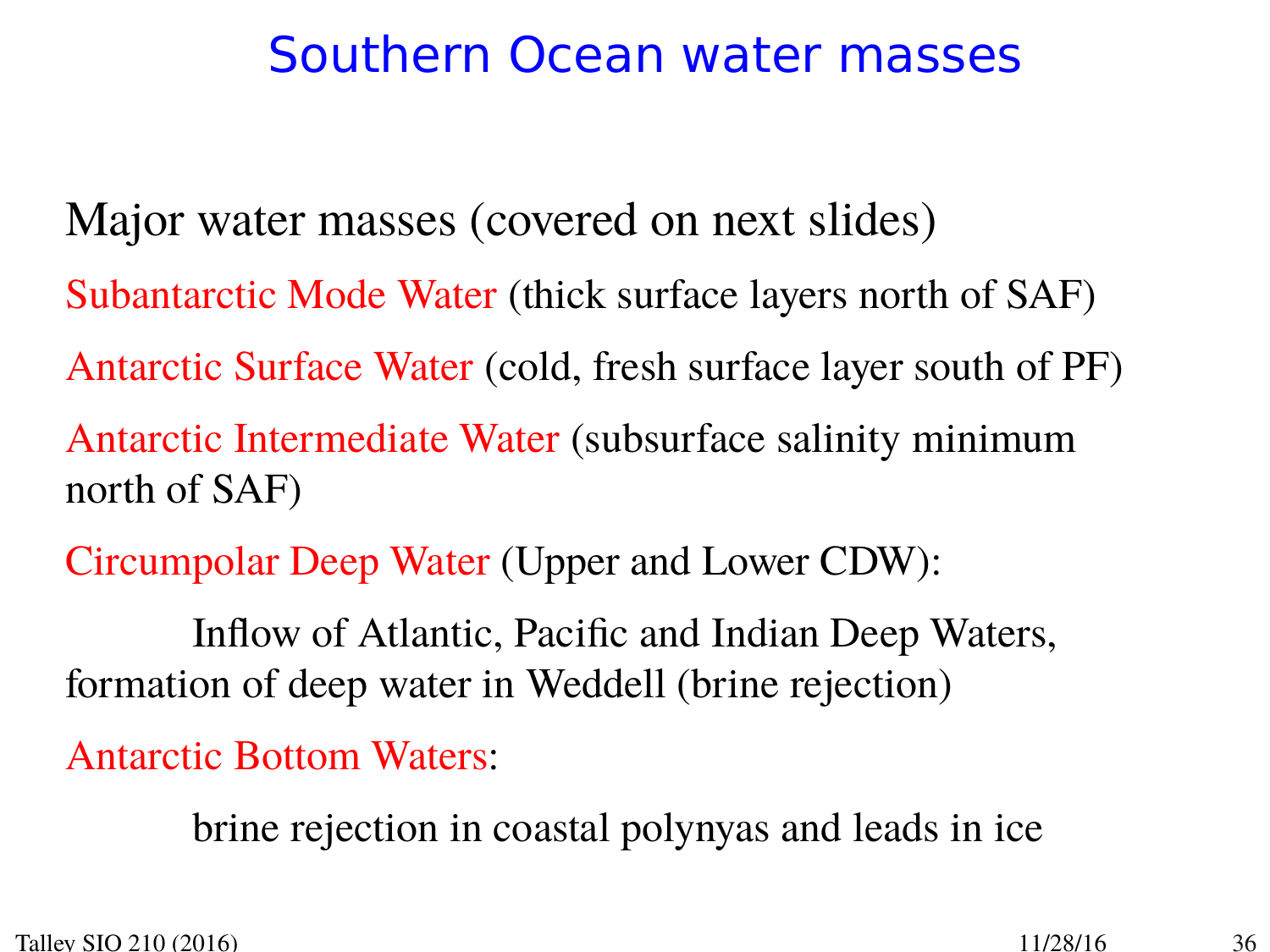

# Southern Ocean water masses
Major water masses (covered on next slides)
Subantarctic Mode Water (thick surface layers north of SAF)
Antarctic Surface Water (cold, fresh surface layer south of PF)
Antarctic Intermediate Water (subsurface salinity minimum north of SAF)
Circumpolar Deep Water (Upper and Lower CDW):
	Inflow of Atlantic, Pacific and Indian Deep Waters, formation of deep water in Weddell (brine rejection)
Antarctic Bottom Waters:
	brine rejection in coastal polynyas and leads in ice
Talley SIO 210 (2016)
36
11/28/16